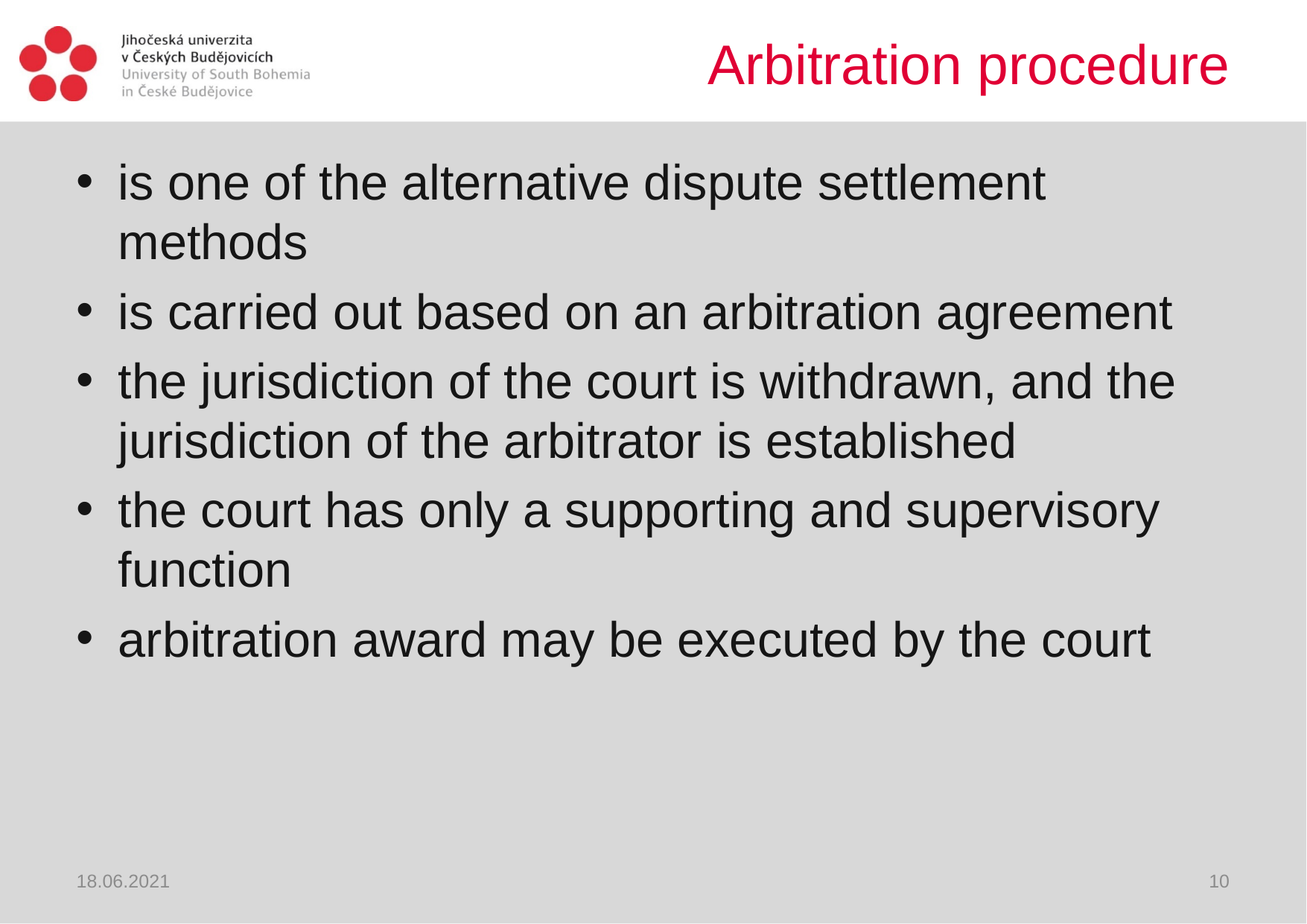

# Arbitration procedure
is one of the alternative dispute settlement methods
is carried out based on an arbitration agreement
the jurisdiction of the court is withdrawn, and the jurisdiction of the arbitrator is established
the court has only a supporting and supervisory function
arbitration award may be executed by the court
18.06.2021
10